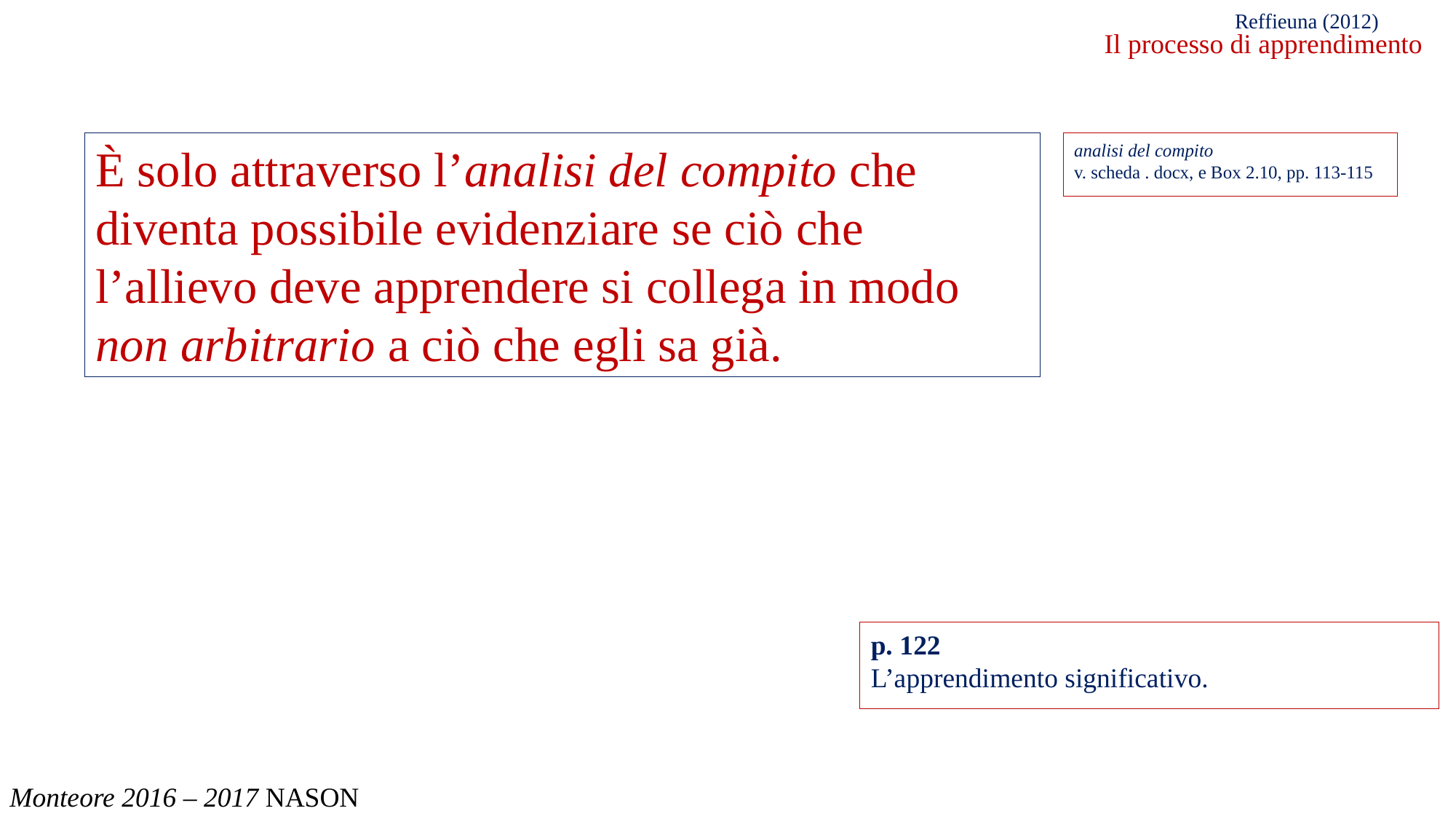

Reffieuna (2012)
Il processo di apprendimento
È solo attraverso l’analisi del compito che diventa possibile evidenziare se ciò che l’allievo deve apprendere si collega in modo non arbitrario a ciò che egli sa già.
analisi del compito
v. scheda . docx, e Box 2.10, pp. 113-115
p. 122
L’apprendimento significativo.
Monteore 2016 – 2017 NASON